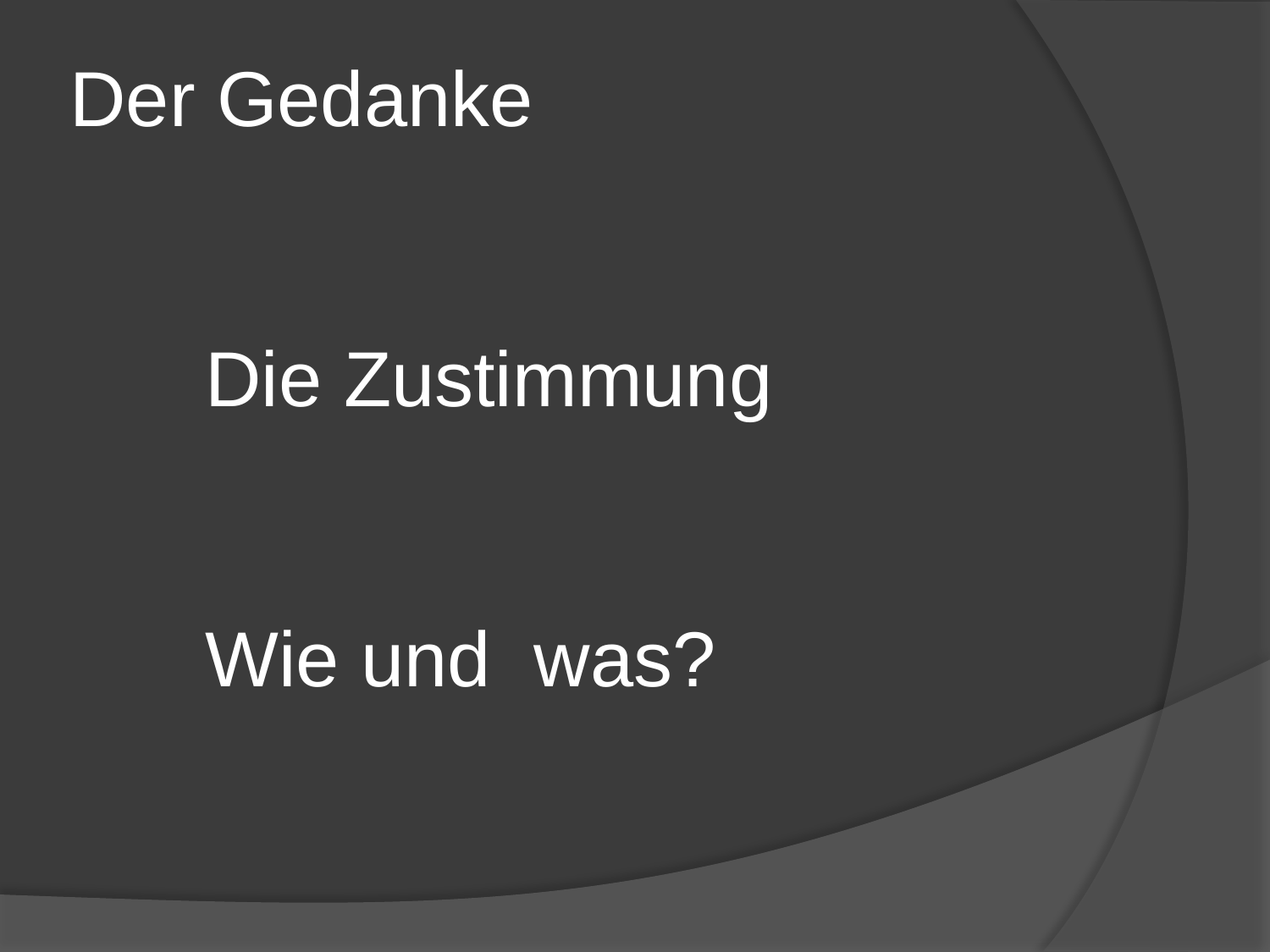

# Der Gedanke Die Zustimmung Wie und  was?